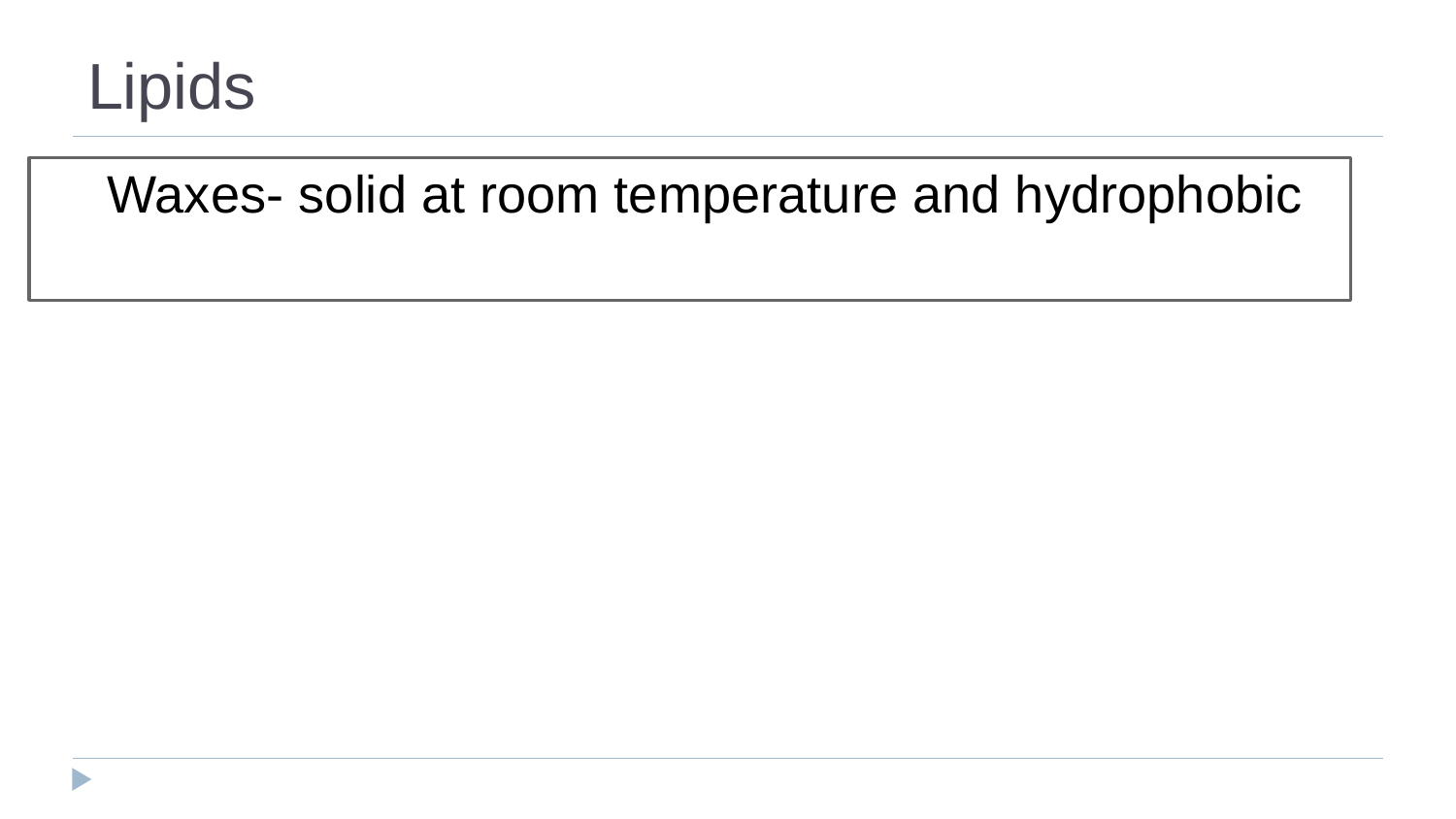

# Lipids
Waxes- solid at room temperature and hydrophobic